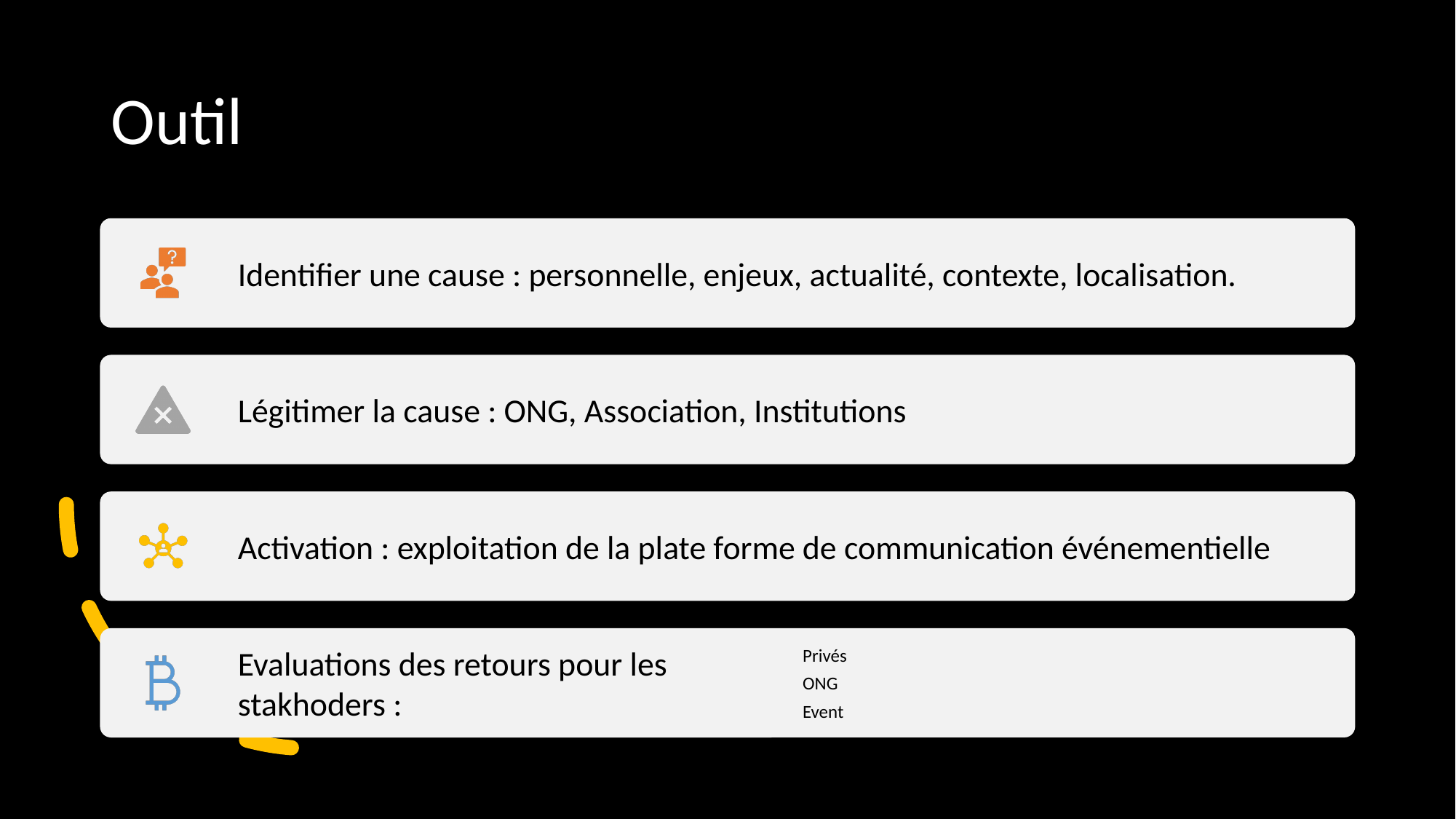

# Outil
Identifier une cause : personnelle, enjeux, actualité, contexte, localisation.
Légitimer la cause : ONG, Association, Institutions
Activation : exploitation de la plate forme de communication événementielle
Evaluations des retours pour les stakhoders :
Privés
ONG
Event